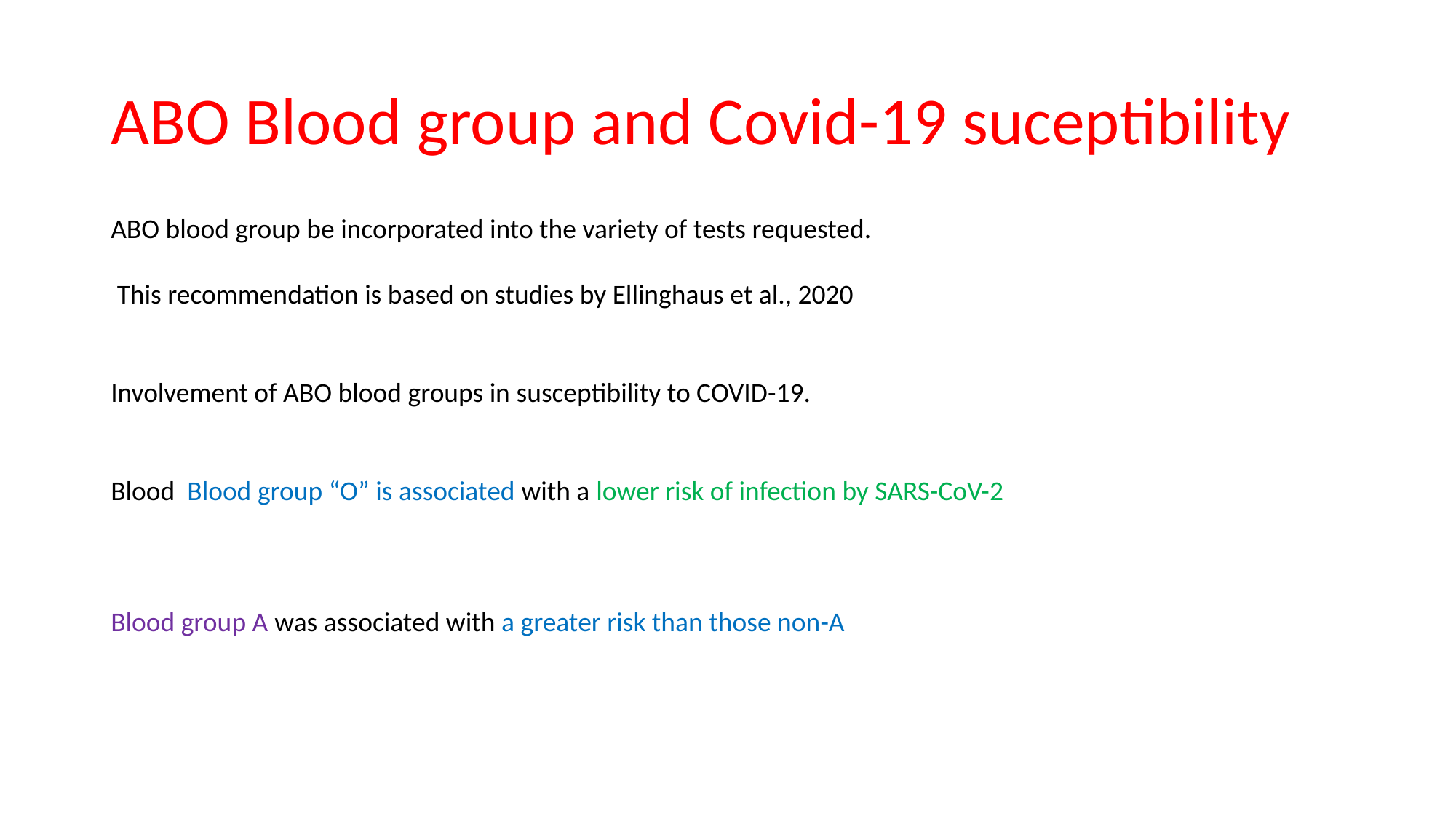

# ABO Blood group and Covid-19 suceptibility
ABO blood group be incorporated into the variety of tests requested.

 This recommendation is based on studies by Ellinghaus et al., 2020

Involvement of ABO blood groups in susceptibility to COVID-19.

Blood  Blood group “O” is associated with a lower risk of infection by SARS-CoV-2

Blood group A was associated with a greater risk than those non-A